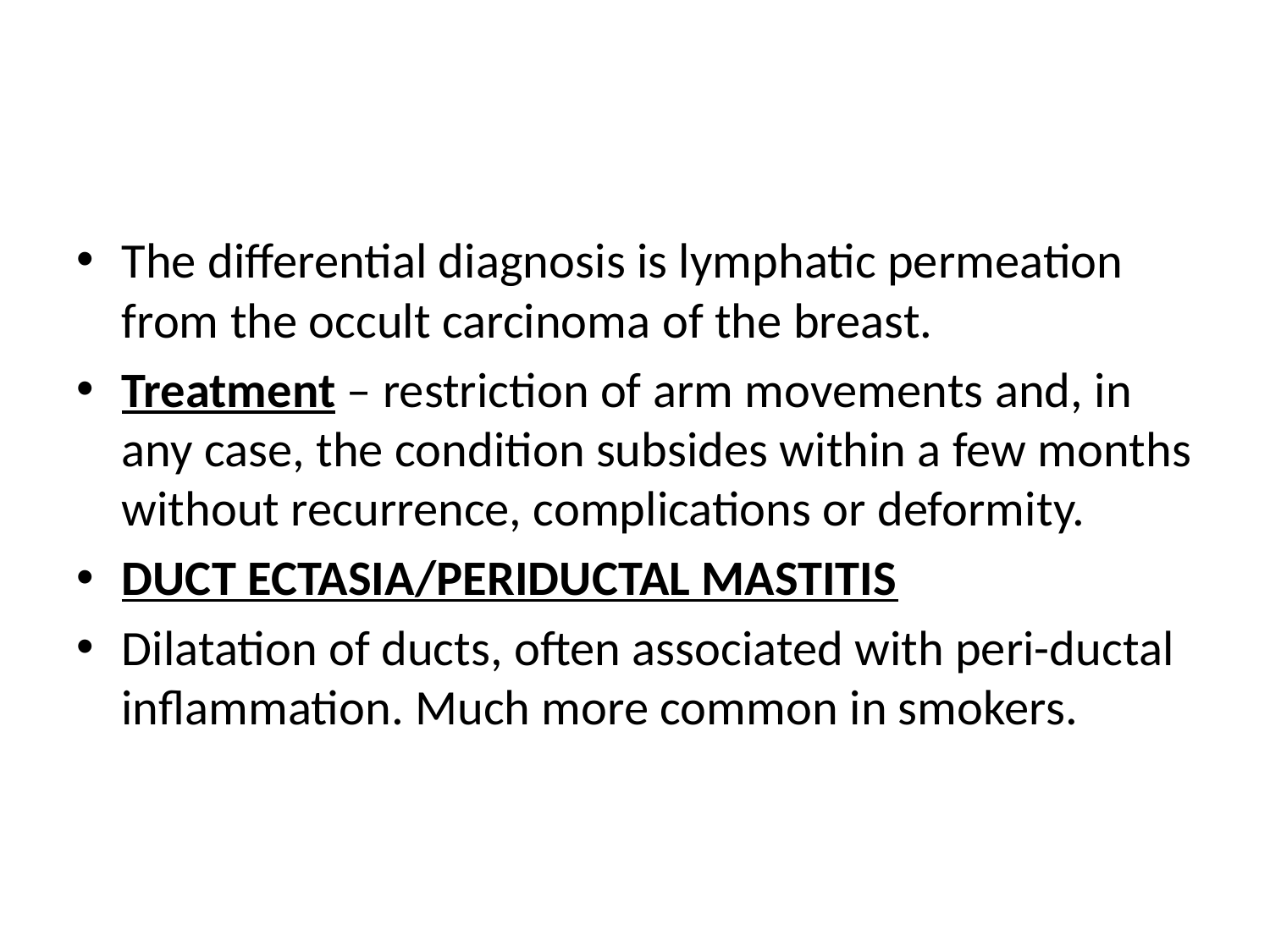

#
The differential diagnosis is lymphatic permeation from the occult carcinoma of the breast.
Treatment – restriction of arm movements and, in any case, the condition subsides within a few months without recurrence, complications or deformity.
DUCT ECTASIA/PERIDUCTAL MASTITIS
Dilatation of ducts, often associated with peri-ductal inflammation. Much more common in smokers.